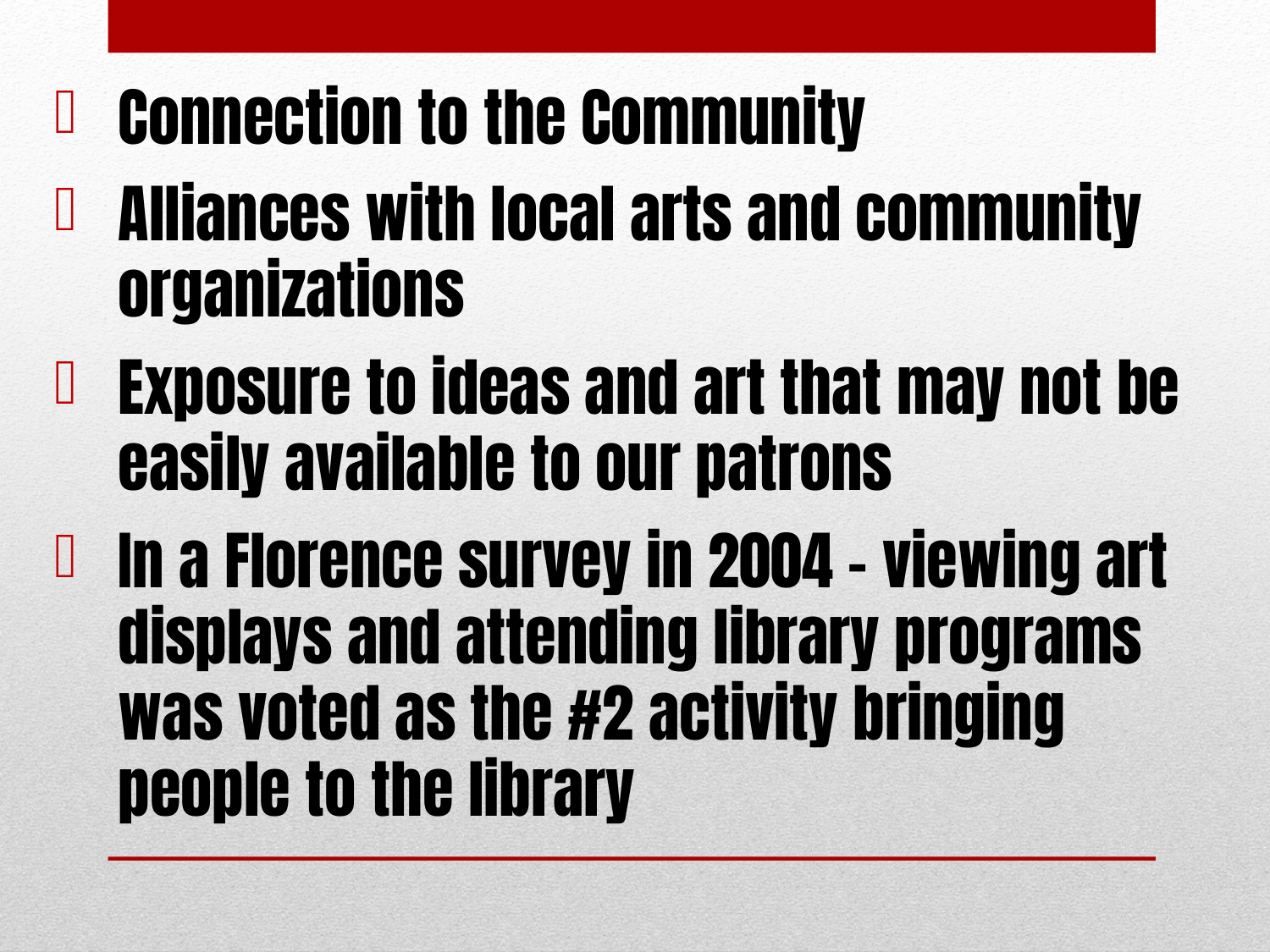

Connection to the Community

Alliances with local arts and community organizations

Exposure to ideas and art that may not be easily available to our patrons

In a Florence survey in 2004 – viewing art displays and attending library programs was voted as the #2 activity bringing people to the library